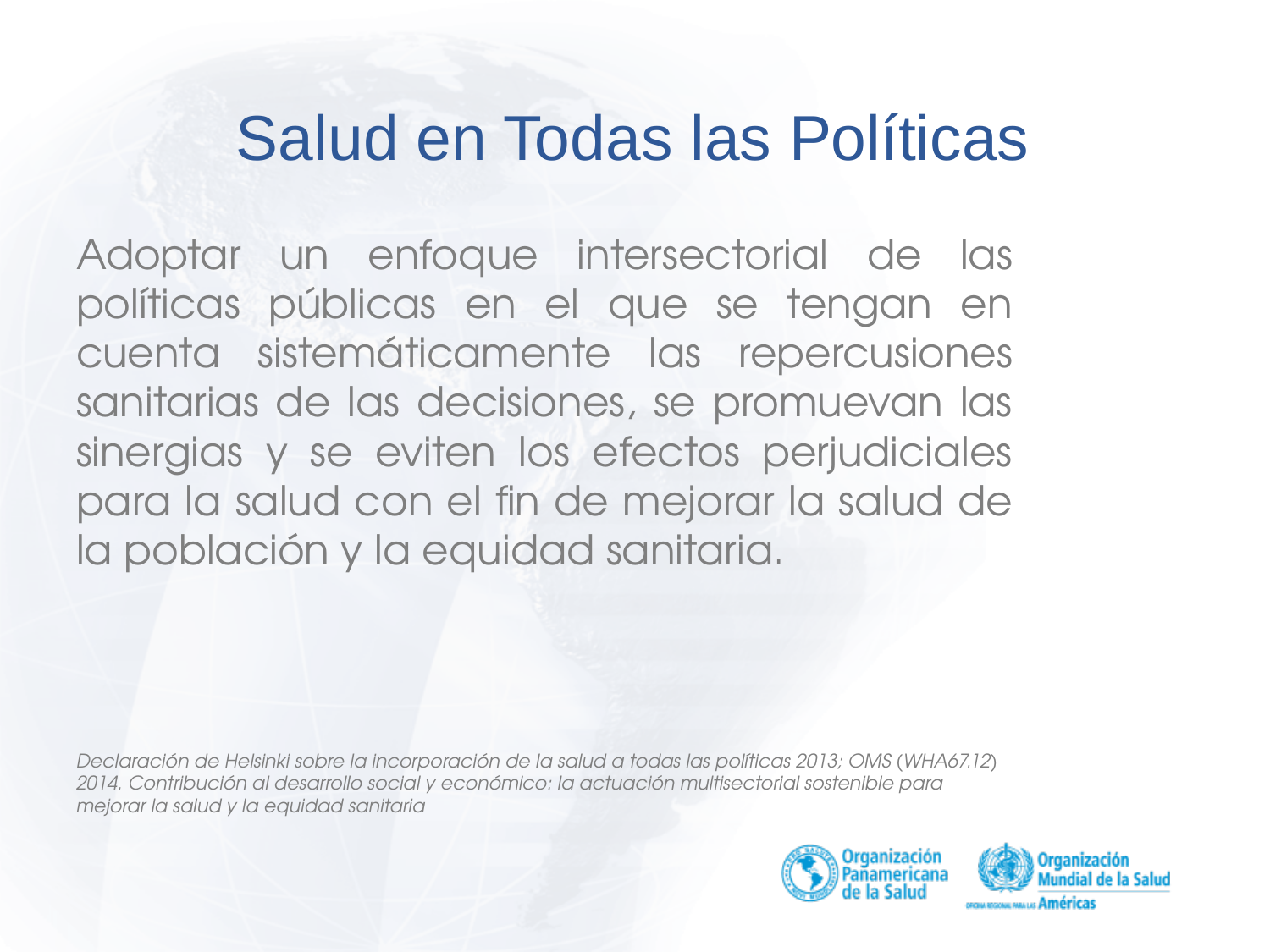

# Salud en Todas las Políticas
Adoptar un enfoque intersectorial de las políticas públicas en el que se tengan en cuenta sistemáticamente las repercusiones sanitarias de las decisiones, se promuevan las sinergias y se eviten los efectos perjudiciales para la salud con el fin de mejorar la salud de la población y la equidad sanitaria.

Declaración de Helsinki sobre la incorporación de la salud a todas las políticas 2013; OMS (WHA67.12) 2014. Contribución al desarrollo social y económico: la actuación multisectorial sostenible para mejorar la salud y la equidad sanitaria